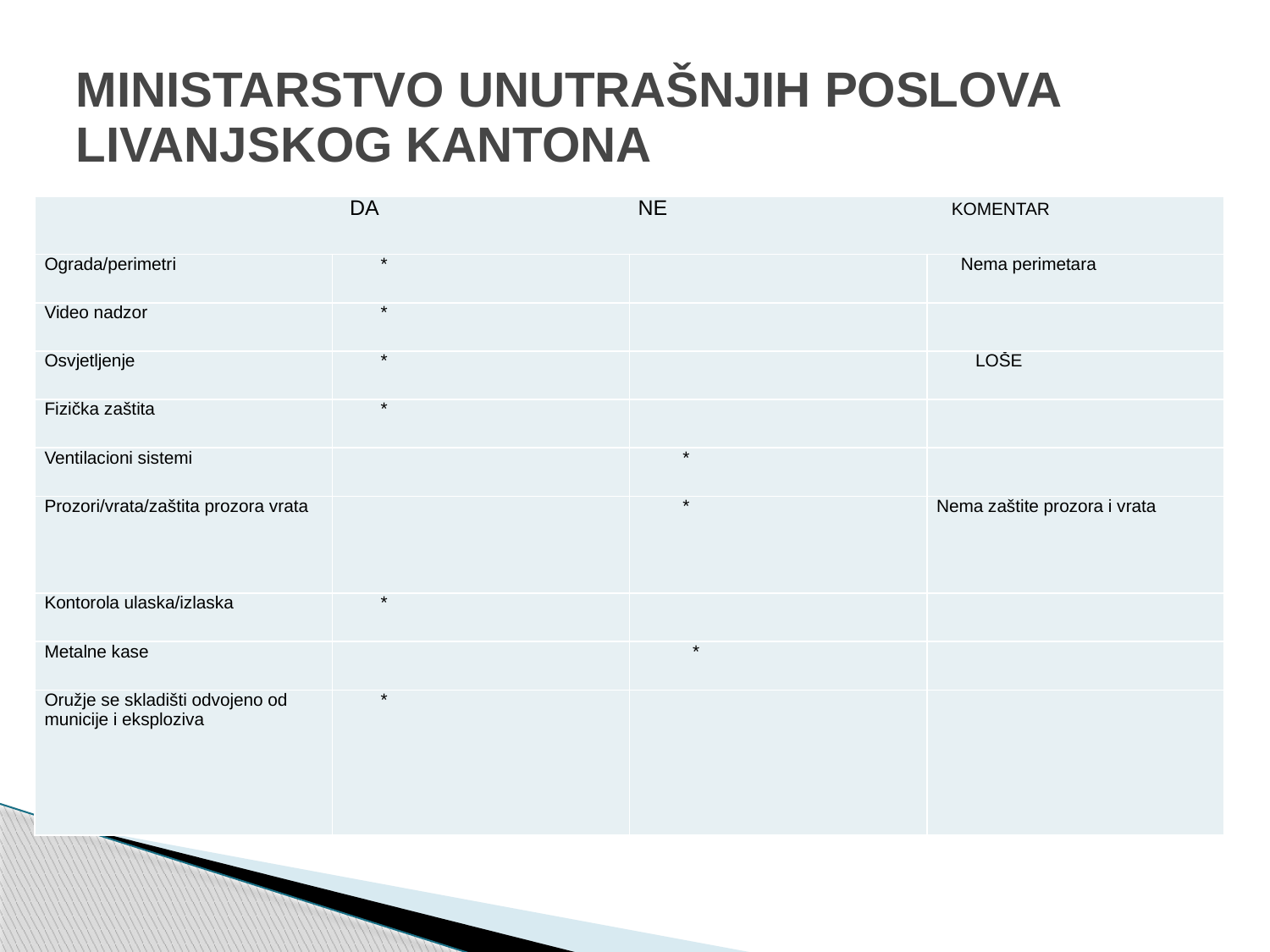

# MINISTARSTVO UNUTRAŠNJIH POSLOVA LIVANJSKOG KANTONA
| DA NE KOMENTAR |  |  |  |
| --- | --- | --- | --- |
| Ograda/perimetri | \* |  | Nema perimetara |
| Video nadzor | \* |  |  |
| Osvjetljenje | \* |  | LOŠE |
| Fizička zaštita | \* |  |  |
| Ventilacioni sistemi |  | \* |  |
| Prozori/vrata/zaštita prozora vrata |  | \* | Nema zaštite prozora i vrata |
| Kontorola ulaska/izlaska | \* |  |  |
| Metalne kase |  | \* |  |
| Oružje se skladišti odvojeno od municije i eksploziva | \* |  |  |